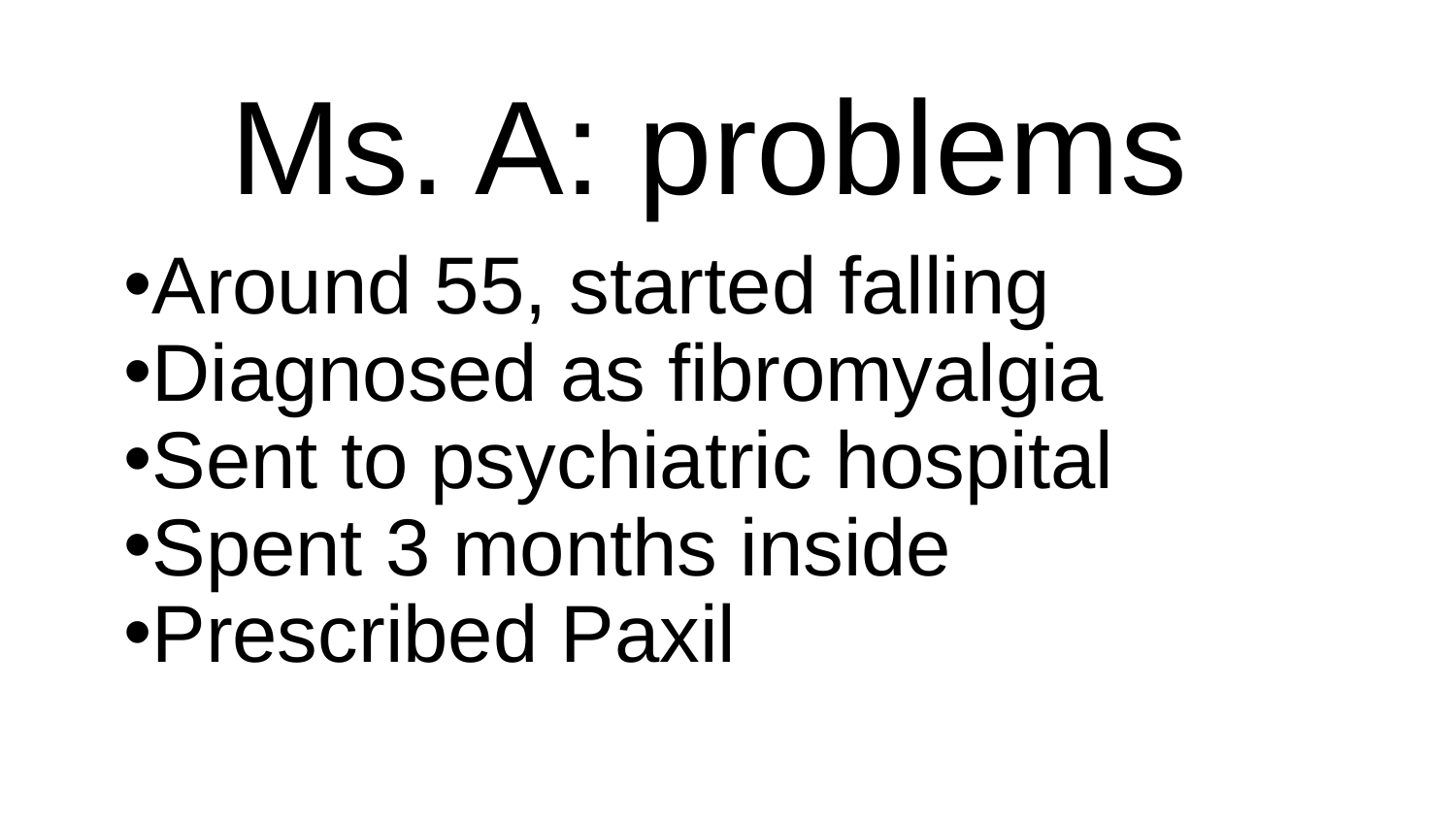

# Ms. A: problems
Around 55, started falling
Diagnosed as fibromyalgia
Sent to psychiatric hospital
Spent 3 months inside
Prescribed Paxil